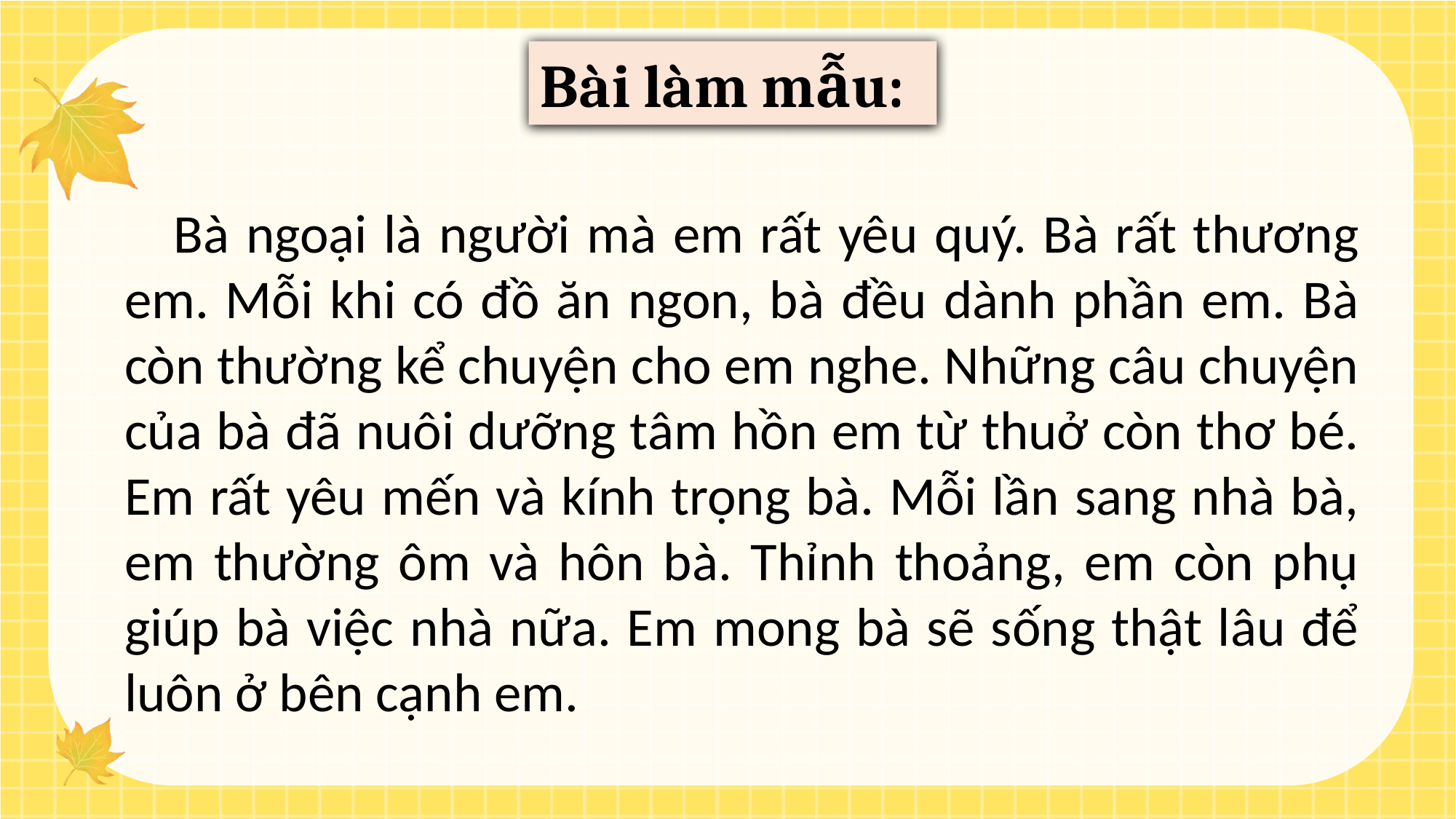

Bài làm mẫu:
   Bà ngoại là người mà em rất yêu quý. Bà rất thương em. Mỗi khi có đồ ăn ngon, bà đều dành phần em. Bà còn thường kể chuyện cho em nghe. Những câu chuyện của bà đã nuôi dưỡng tâm hồn em từ thuở còn thơ bé. Em rất yêu mến và kính trọng bà. Mỗi lần sang nhà bà, em thường ôm và hôn bà. Thỉnh thoảng, em còn phụ giúp bà việc nhà nữa. Em mong bà sẽ sống thật lâu để luôn ở bên cạnh em.